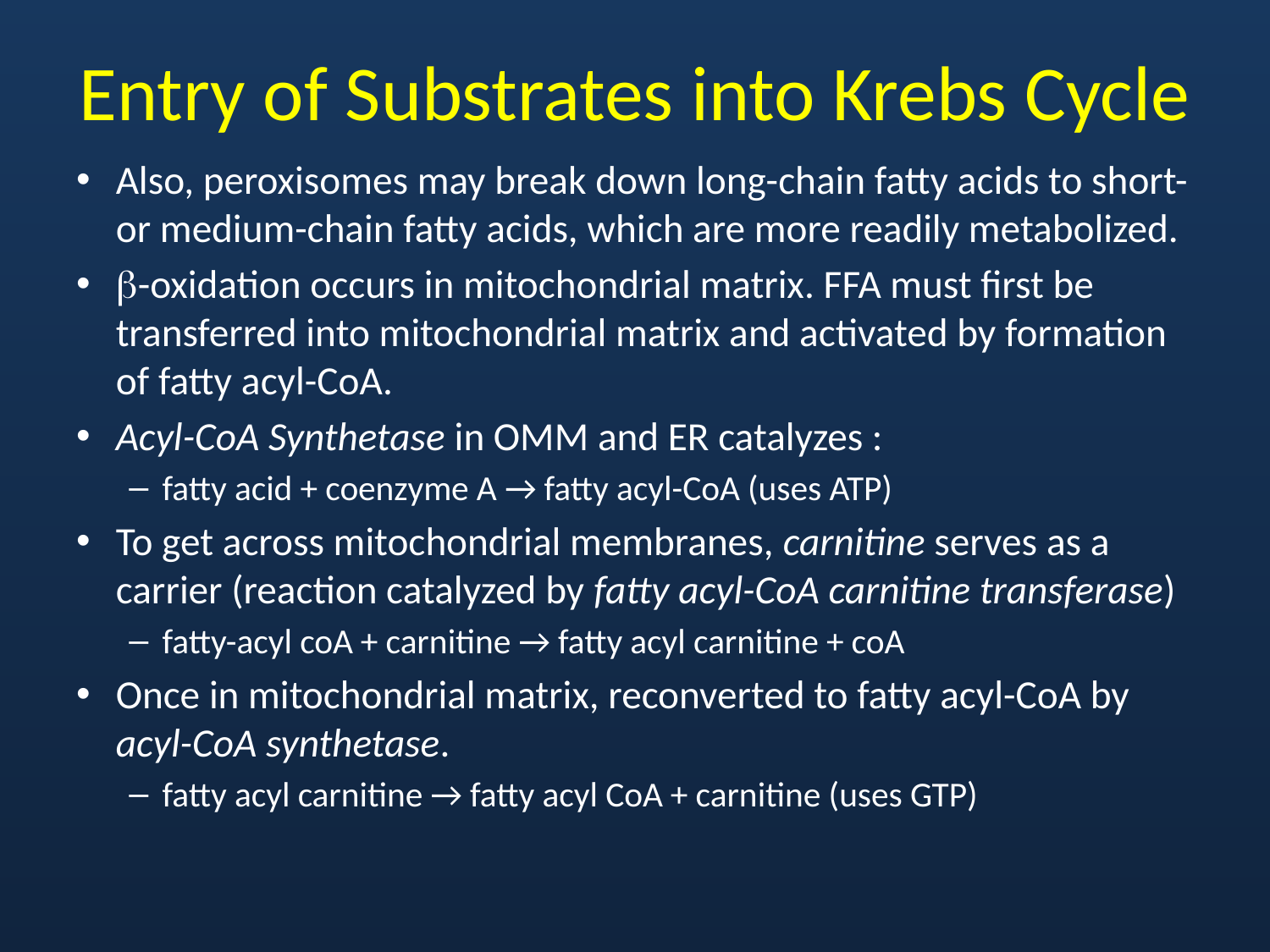

# Entry of Substrates into Krebs Cycle
Also, peroxisomes may break down long-chain fatty acids to short- or medium-chain fatty acids, which are more readily metabolized.
β-oxidation occurs in mitochondrial matrix. FFA must first be transferred into mitochondrial matrix and activated by formation of fatty acyl-CoA.
Acyl-CoA Synthetase in OMM and ER catalyzes :
fatty acid + coenzyme A → fatty acyl-CoA (uses ATP)
To get across mitochondrial membranes, carnitine serves as a carrier (reaction catalyzed by fatty acyl-CoA carnitine transferase)
fatty-acyl coA + carnitine → fatty acyl carnitine + coA
Once in mitochondrial matrix, reconverted to fatty acyl-CoA by acyl-CoA synthetase.
fatty acyl carnitine → fatty acyl CoA + carnitine (uses GTP)